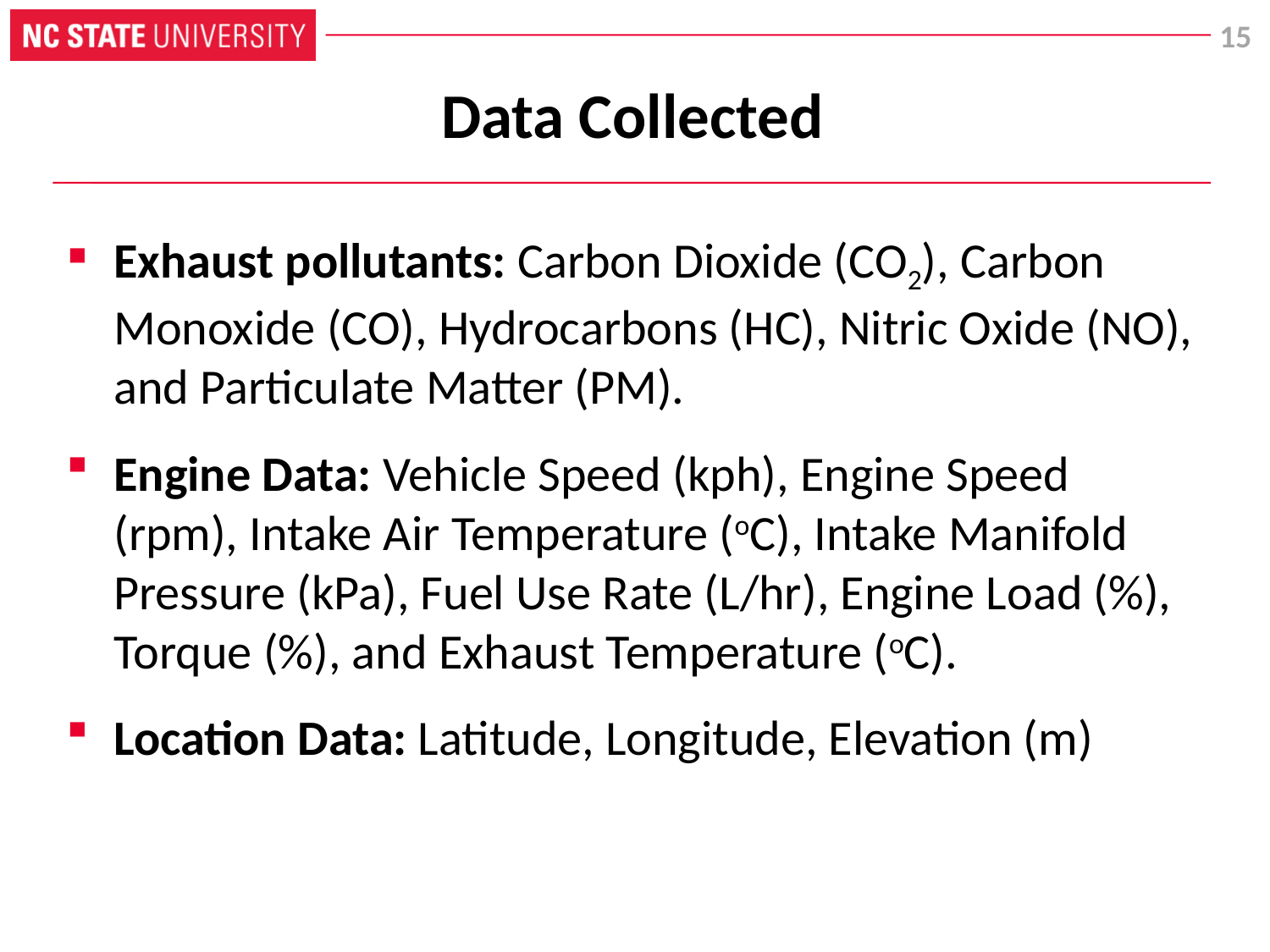

# Data Collected
Exhaust pollutants: Carbon Dioxide (CO2), Carbon Monoxide (CO), Hydrocarbons (HC), Nitric Oxide (NO), and Particulate Matter (PM).
Engine Data: Vehicle Speed (kph), Engine Speed (rpm), Intake Air Temperature (oC), Intake Manifold Pressure (kPa), Fuel Use Rate (L/hr), Engine Load (%), Torque (%), and Exhaust Temperature (oC).
Location Data: Latitude, Longitude, Elevation (m)